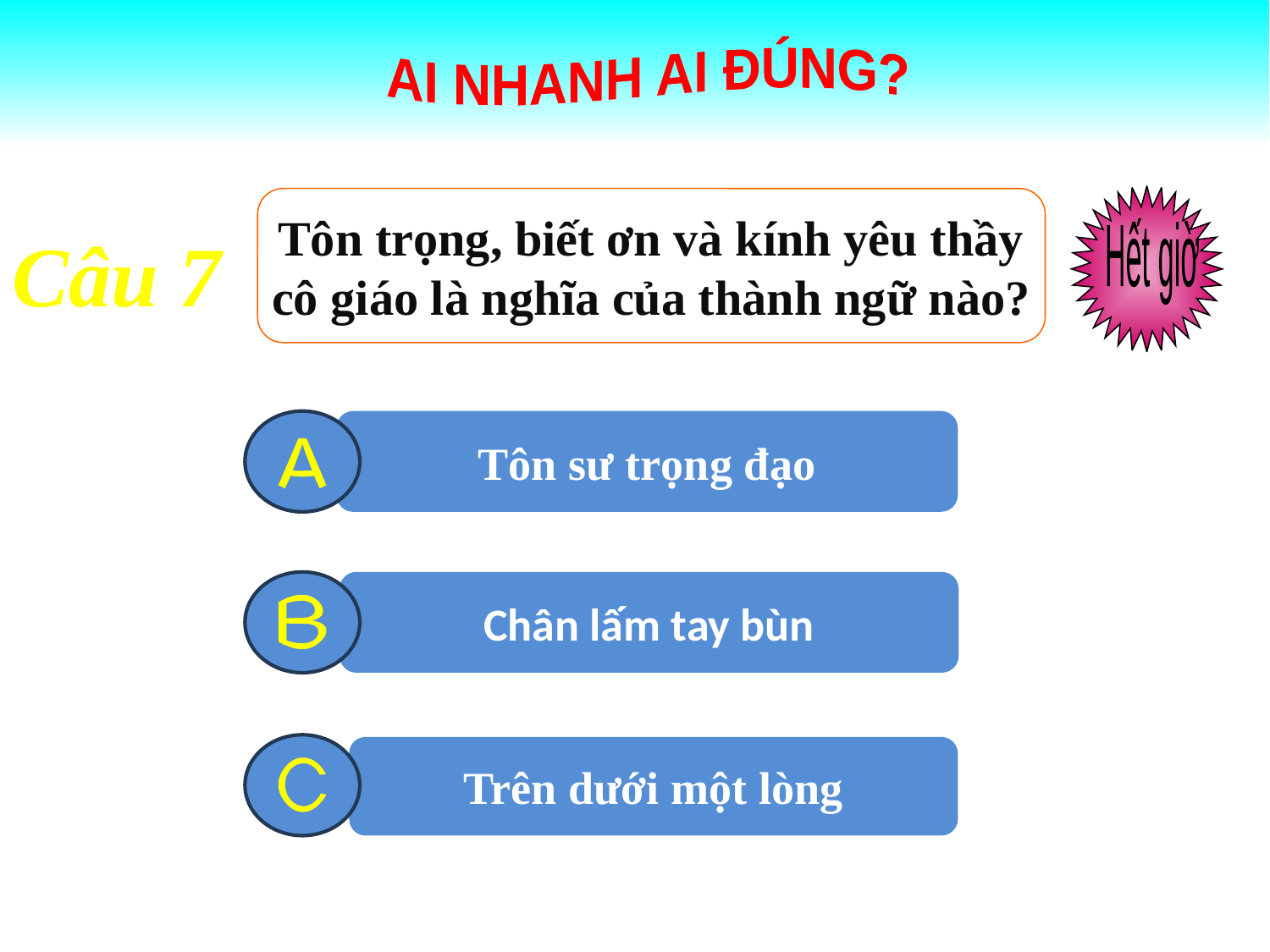

AI NHANH AI ĐÚNG?

Hết giờ
 Tôn trọng, biết ơn và kính yêu thầy
cô giáo là nghĩa của thành ngữ nào?
2
8
0
1
3
6
7
9
10
5
4
Câu 7

Tôn sư trọng đạo
A

Chân lấm tay bùn
B

Trên dưới một lòng
C